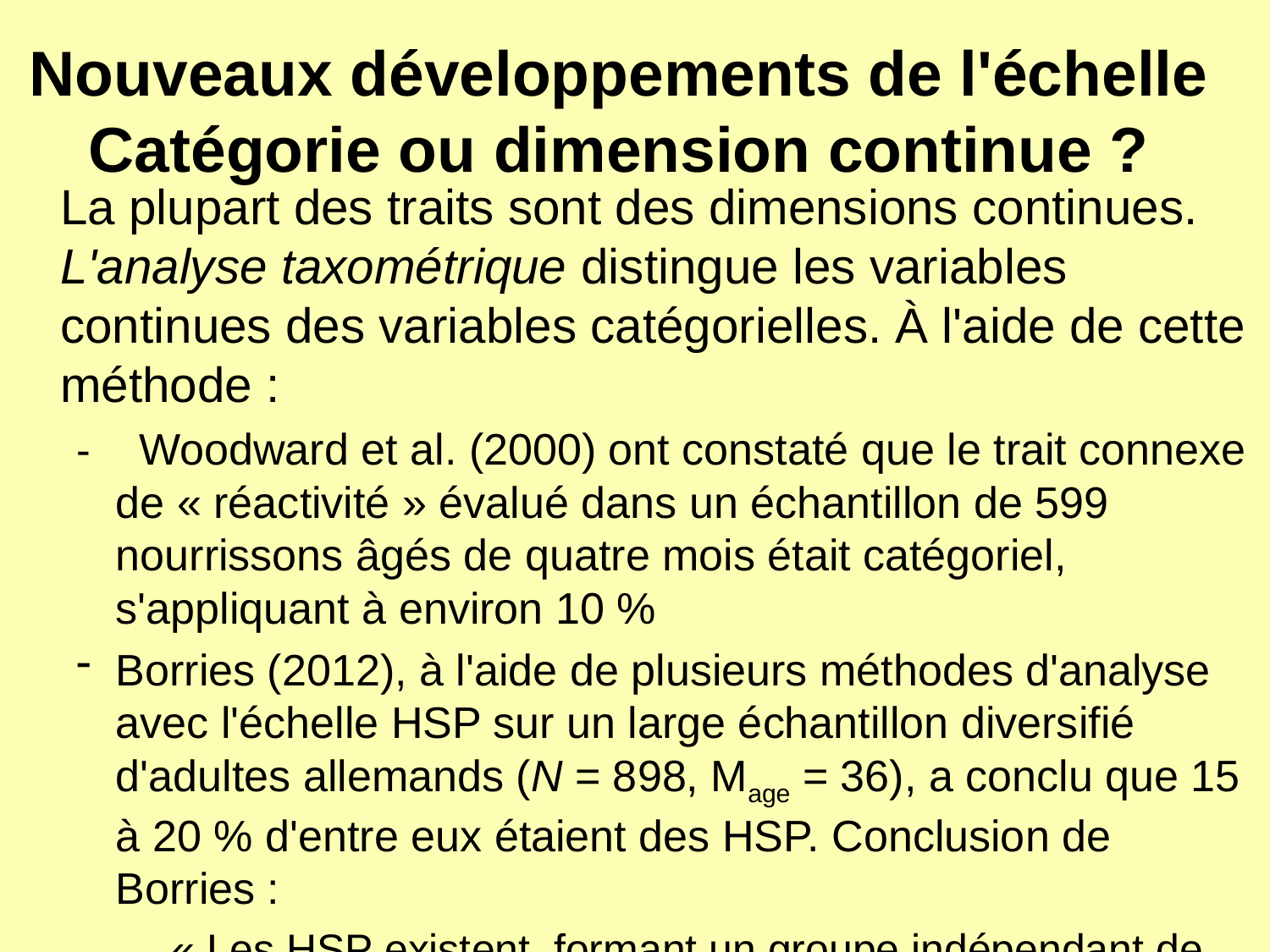

# Nouveaux développements de l'échelle Catégorie ou dimension continue ?
	La plupart des traits sont des dimensions continues. L'analyse taxométrique distingue les variables continues des variables catégorielles. À l'aide de cette méthode :
-    Woodward et al. (2000) ont constaté que le trait connexe de « réactivité » évalué dans un échantillon de 599 nourrissons âgés de quatre mois était catégoriel, s'appliquant à environ 10 %
Borries (2012), à l'aide de plusieurs méthodes d'analyse avec l'échelle HSP sur un large échantillon diversifié d'adultes allemands (N = 898, Mage = 36), a conclu que 15 à 20 % d'entre eux étaient des HSP. Conclusion de Borries :
	« Les HSP existent, formant un groupe indépendant de personnes qui se distinguent qualitativement de toutes les autres par leur façon de percevoir et de traiter les stimuli ».